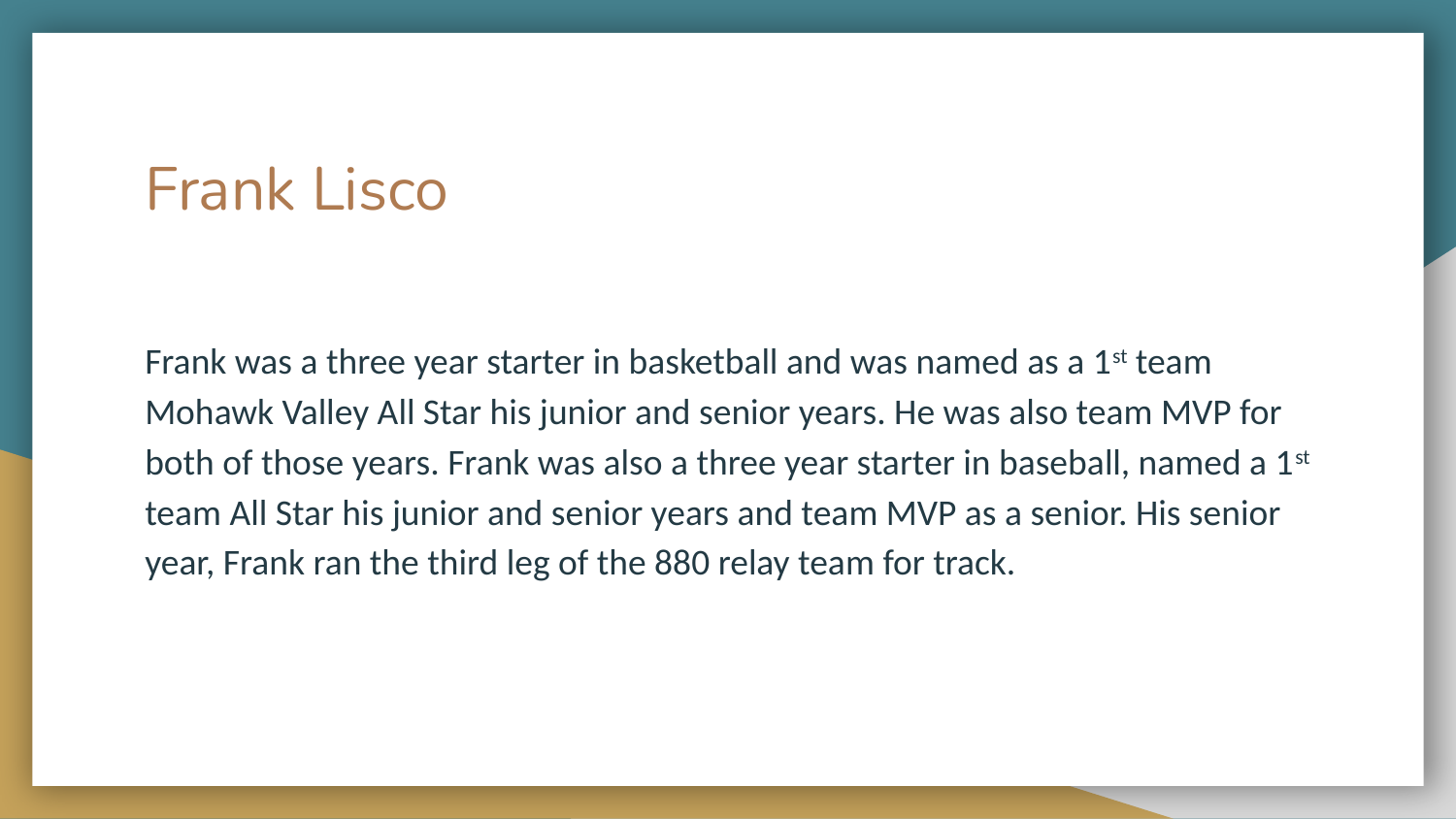

# Frank Lisco
Frank was a three year starter in basketball and was named as a 1st team Mohawk Valley All Star his junior and senior years. He was also team MVP for both of those years. Frank was also a three year starter in baseball, named a 1st team All Star his junior and senior years and team MVP as a senior. His senior year, Frank ran the third leg of the 880 relay team for track.